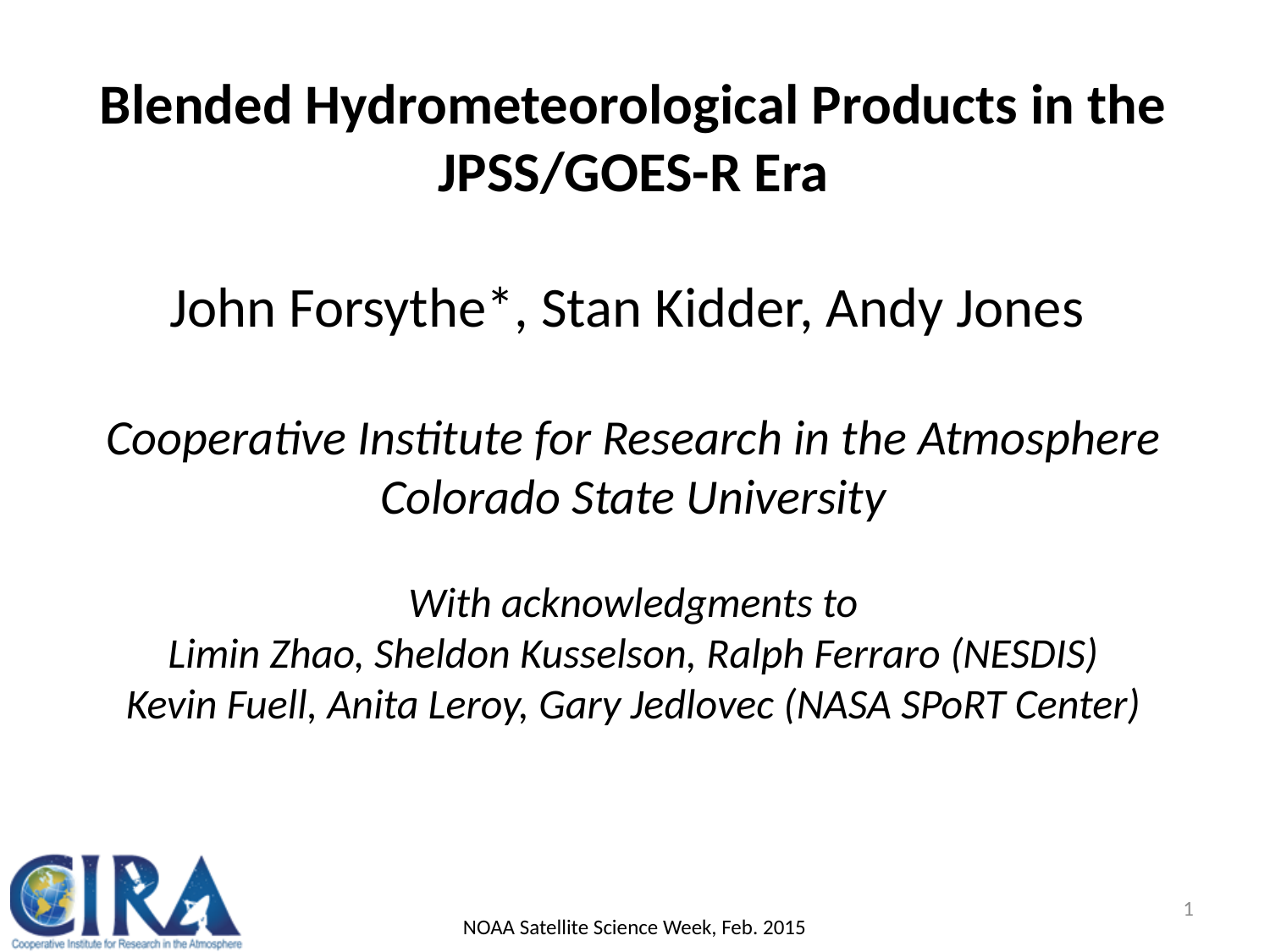

Blended Hydrometeorological Products in the JPSS/GOES-R Era

John Forsythe*, Stan Kidder, Andy Jones

Cooperative Institute for Research in the Atmosphere Colorado State University

With acknowledgments to
Limin Zhao, Sheldon Kusselson, Ralph Ferraro (NESDIS)
Kevin Fuell, Anita Leroy, Gary Jedlovec (NASA SPoRT Center)
1
NOAA Satellite Science Week, Feb. 2015